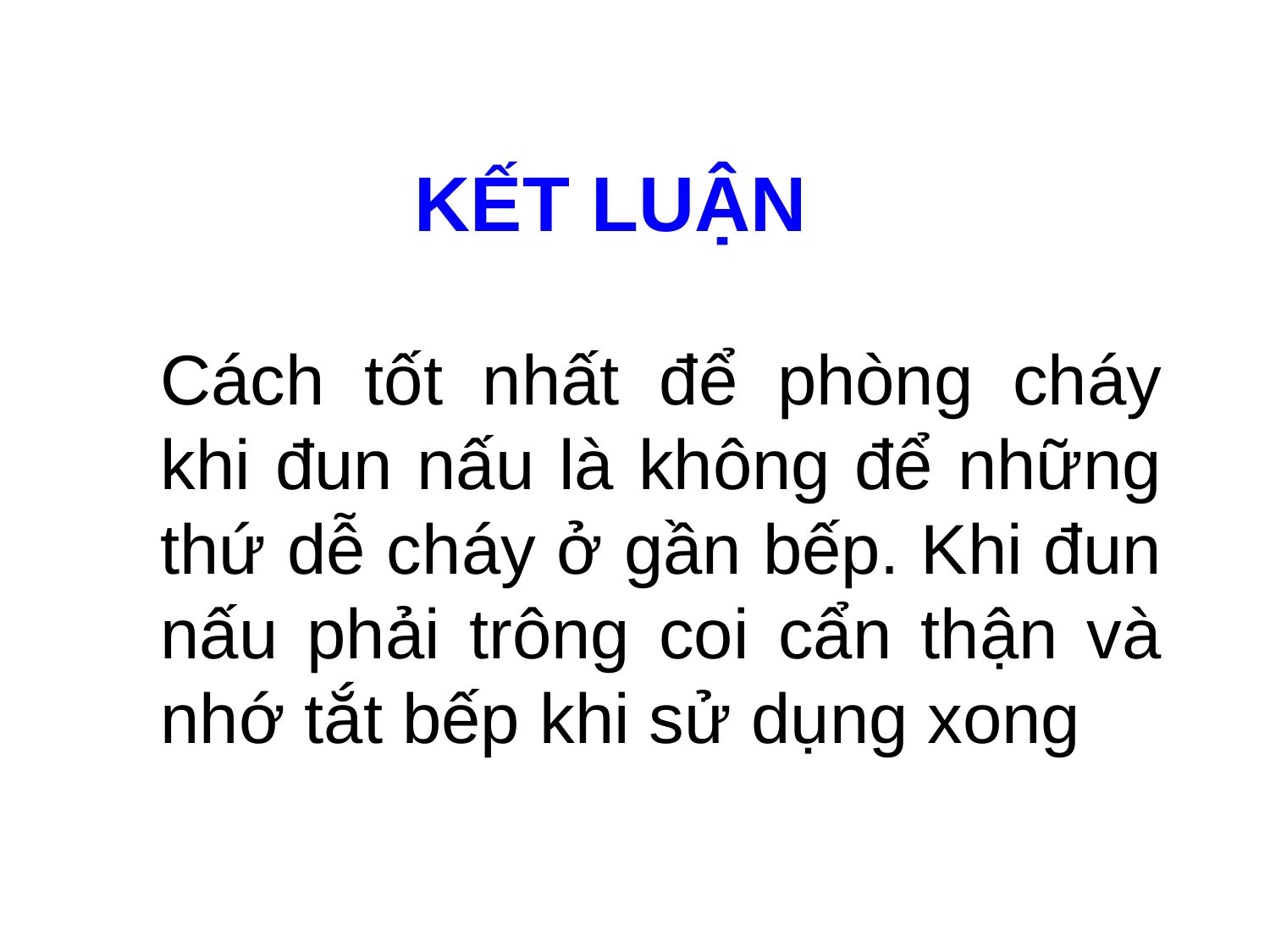

KẾT LUẬN
Cách tốt nhất để phòng cháy khi đun nấu là không để những thứ dễ cháy ở gần bếp. Khi đun nấu phải trông coi cẩn thận và nhớ tắt bếp khi sử dụng xong